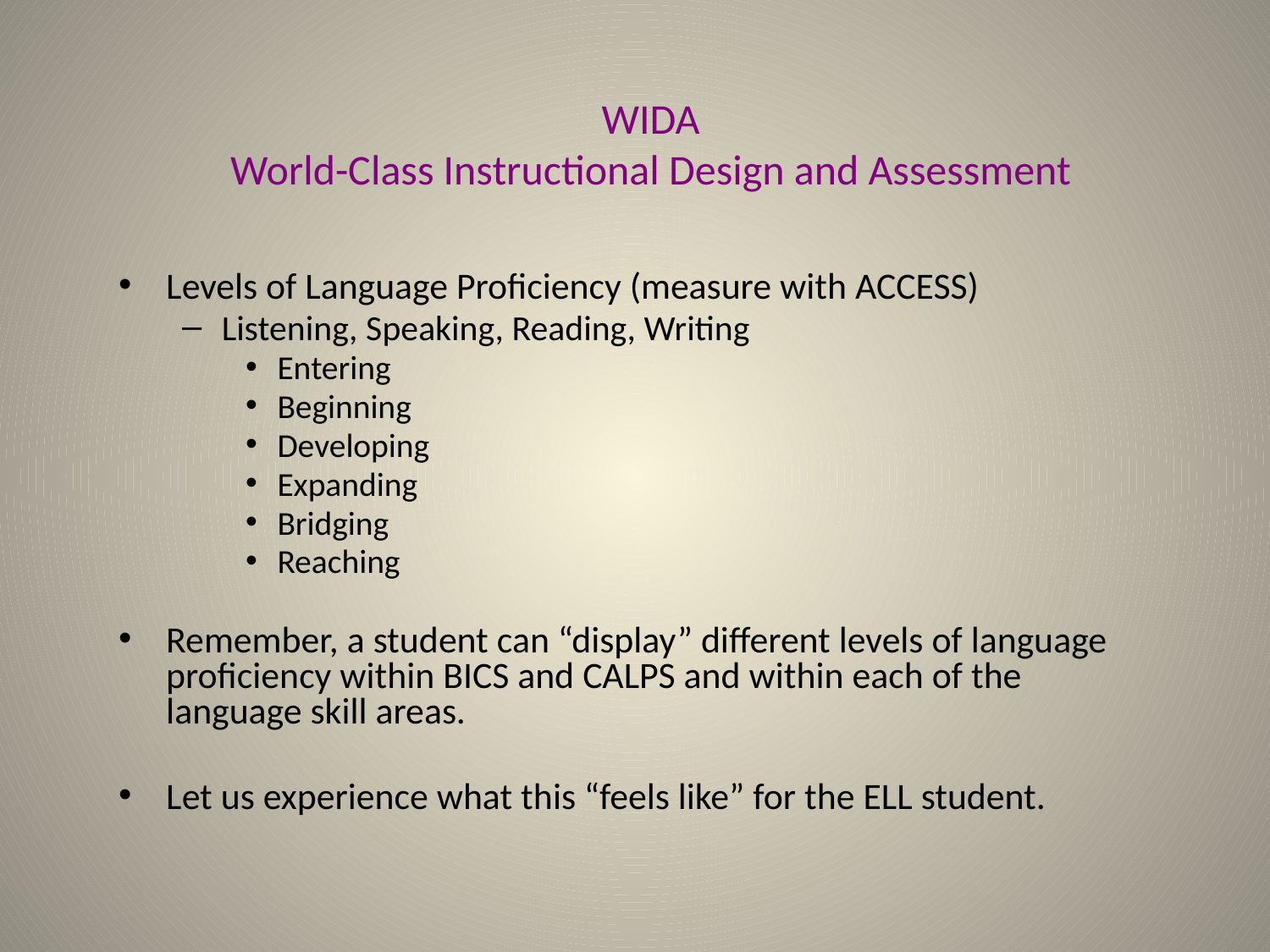

# WIDA World-Class Instructional Design and Assessment
Levels of Language Proficiency (measure with ACCESS)
Listening, Speaking, Reading, Writing
Entering
Beginning
Developing
Expanding
Bridging
Reaching

Remember, a student can “display” different levels of language proficiency within BICS and CALPS and within each of the language skill areas.

Let us experience what this “feels like” for the ELL student.